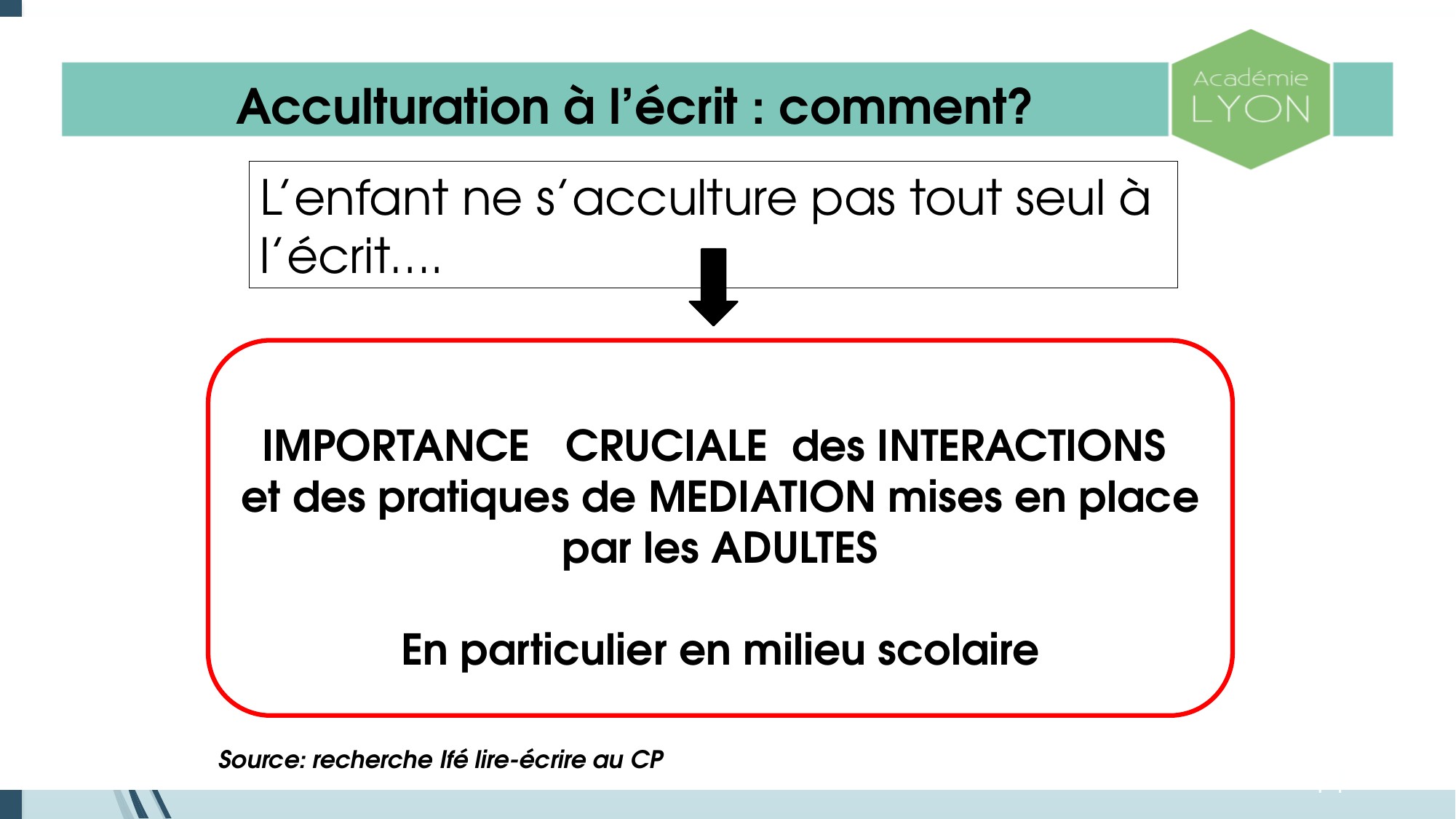

Acculturation à l’écrit : comment?
L’enfant ne s’acculture pas tout seul à l’écrit….

IMPORTANCE   CRUCIALE  des INTERACTIONS  et des pratiques de MEDIATION mises en place par les ADULTES

En particulier en milieu scolaire
Source: recherche Ifé lire-écrire au CP
14